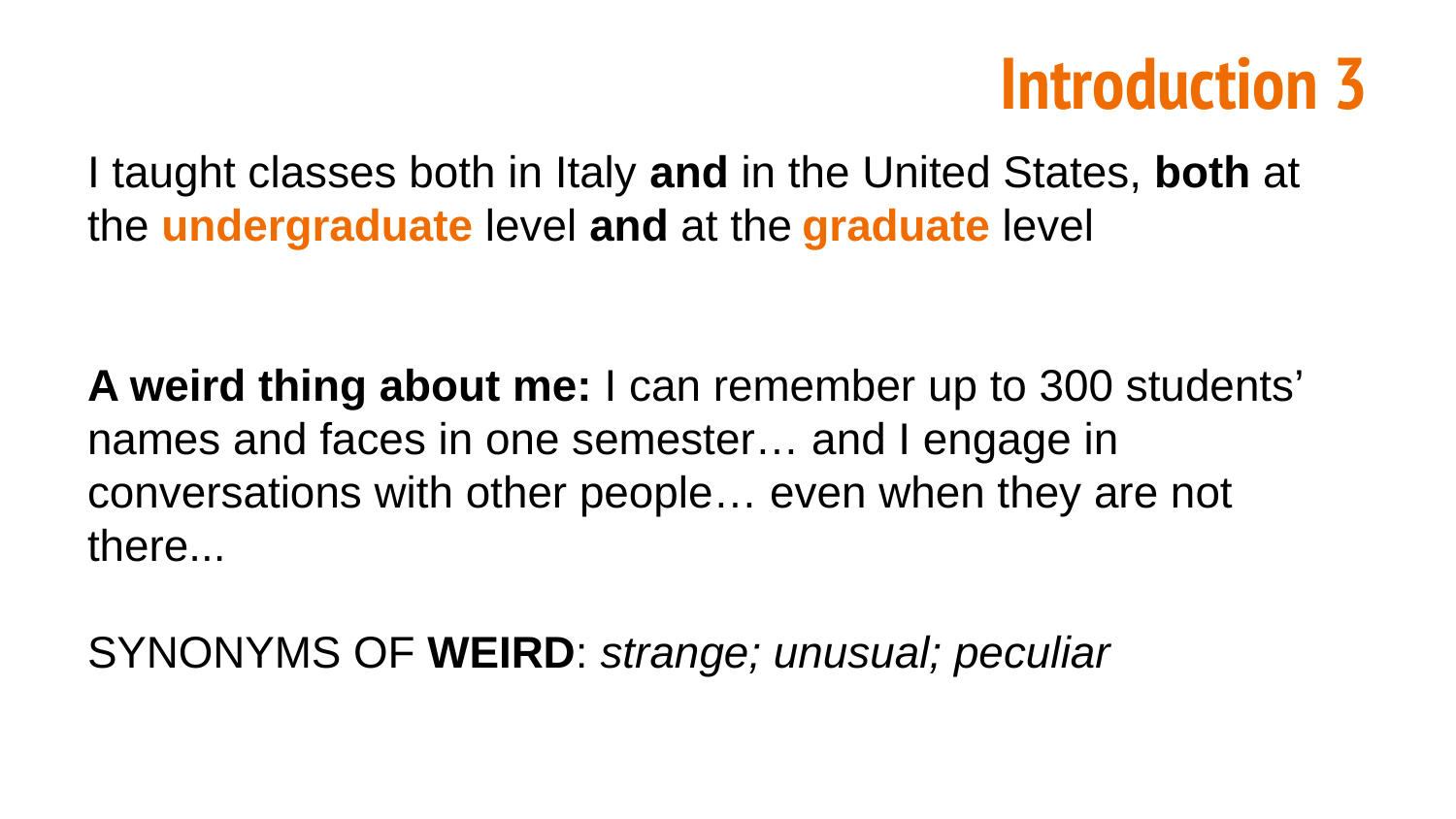

Introduction 3
I taught classes both in Italy and in the United States, both at the undergraduate level and at the graduate level

A weird thing about me: I can remember up to 300 students’ names and faces in one semester… and I engage in conversations with other people… even when they are not there...

SYNONYMS OF WEIRD: strange; unusual; peculiar